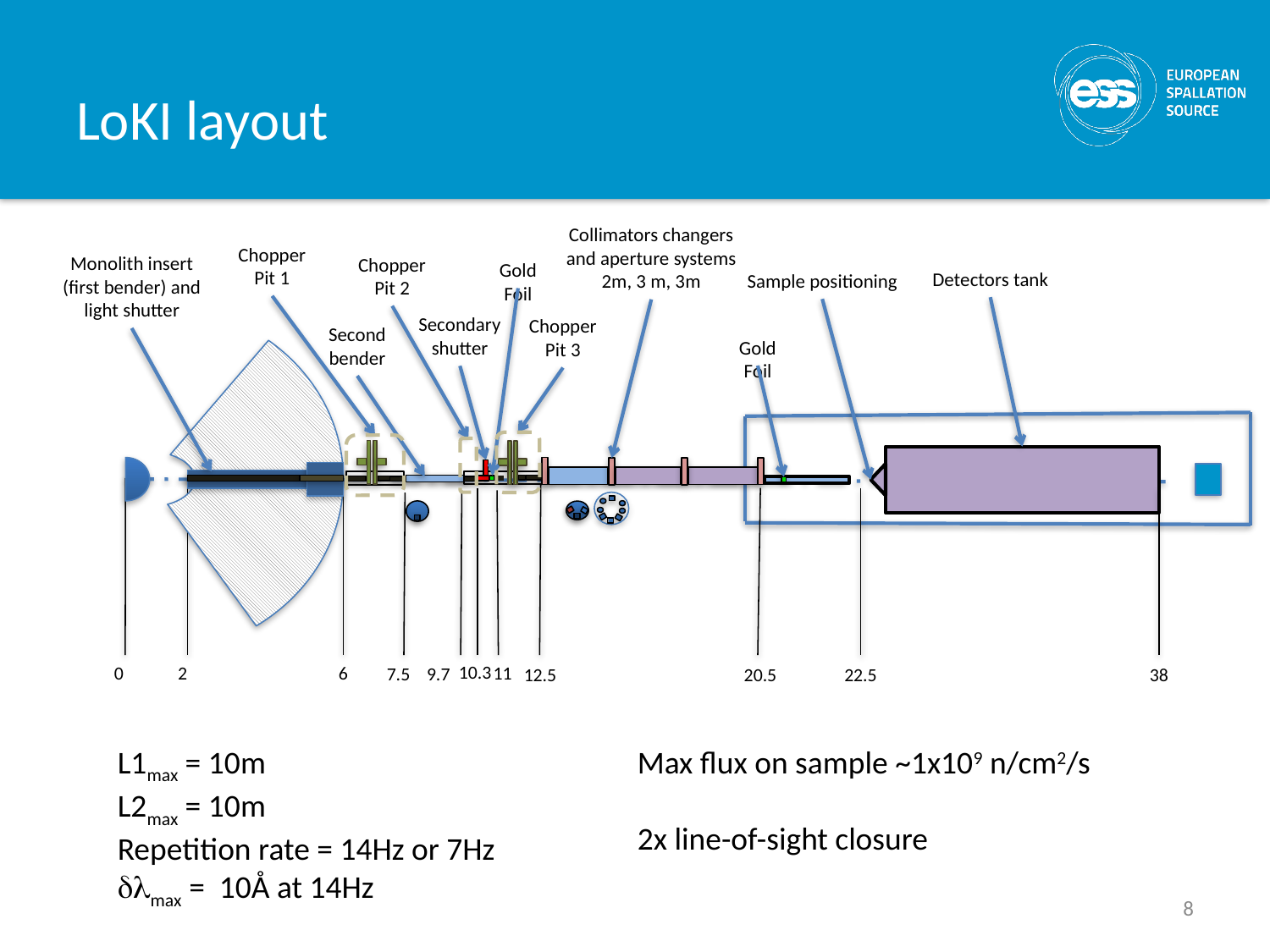

# LoKI layout
Collimators changers and aperture systems 2m, 3 m, 3m
Chopper Pit 1
Monolith insert (first bender) and light shutter
Chopper Pit 2
Detectors tank
Sample positioning

Chopper Pit 3
Second bender

10.3
0
2
6
11
7.5
9.7
12.5
38
20.5
22.5
Secondary shutter
Gold Foil
Gold Foil

L1max = 10m
L2max = 10m
Repetition rate = 14Hz or 7Hz
δλmax =  10Å at 14Hz
Max flux on sample ~1x109 n/cm2/s

2x line-of-sight closure
8